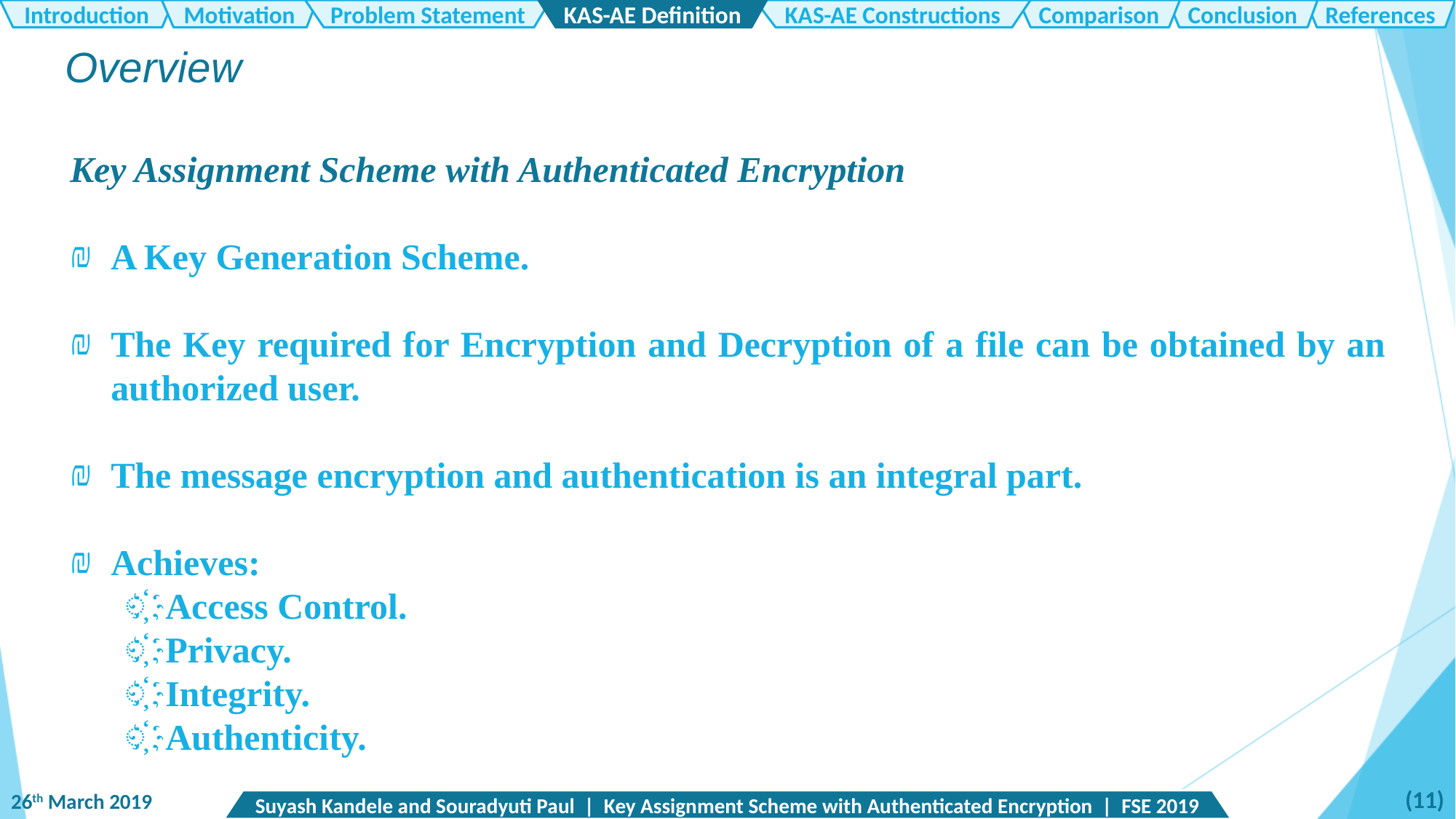

Introduction
Motivation
Problem Statement
KAS-AE Definition
KAS-AE Constructions
Comparison
Conclusion
References
Overview

Key Assignment Scheme with Authenticated Encryption

A Key Generation Scheme.

The Key required for Encryption and Decryption of a file can be obtained by an authorized user.

The message encryption and authentication is an integral part.

Achieves:
Access Control.
Privacy.
Integrity.
Authenticity.

(11)
26th March 2019
Suyash Kandele and Souradyuti Paul  |  Key Assignment Scheme with Authenticated Encryption  |  FSE 2019